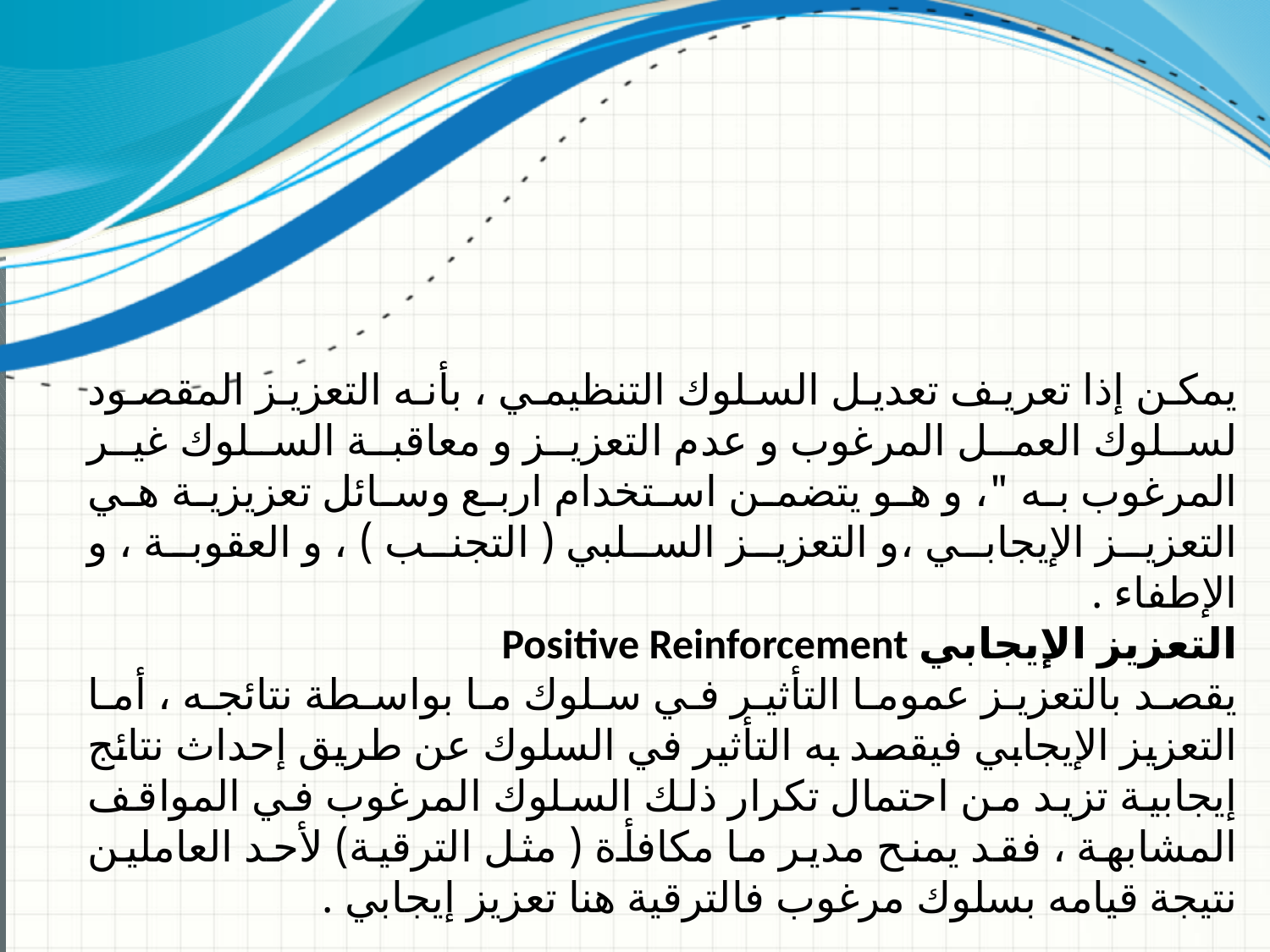

يمكن إذا تعريف تعديل السلوك التنظيمي ، بأنه التعزيز المقصود لسلوك العمل المرغوب و عدم التعزيز و معاقبة السلوك غير المرغوب به "، و هو يتضمن استخدام اربع وسائل تعزيزية هي التعزيز الإيجابي ،و التعزيز السلبي ( التجنب ) ، و العقوبة ، و الإطفاء .
التعزيز الإيجابي Positive Reinforcement
يقصد بالتعزيز عموما التأثير في سلوك ما بواسطة نتائجه ، أما التعزيز الإيجابي فيقصد به التأثير في السلوك عن طريق إحداث نتائج إيجابية تزيد من احتمال تكرار ذلك السلوك المرغوب في المواقف المشابهة ، فقد يمنح مدير ما مكافأة ( مثل الترقية) لأحد العاملين نتيجة قيامه بسلوك مرغوب فالترقية هنا تعزيز إيجابي .